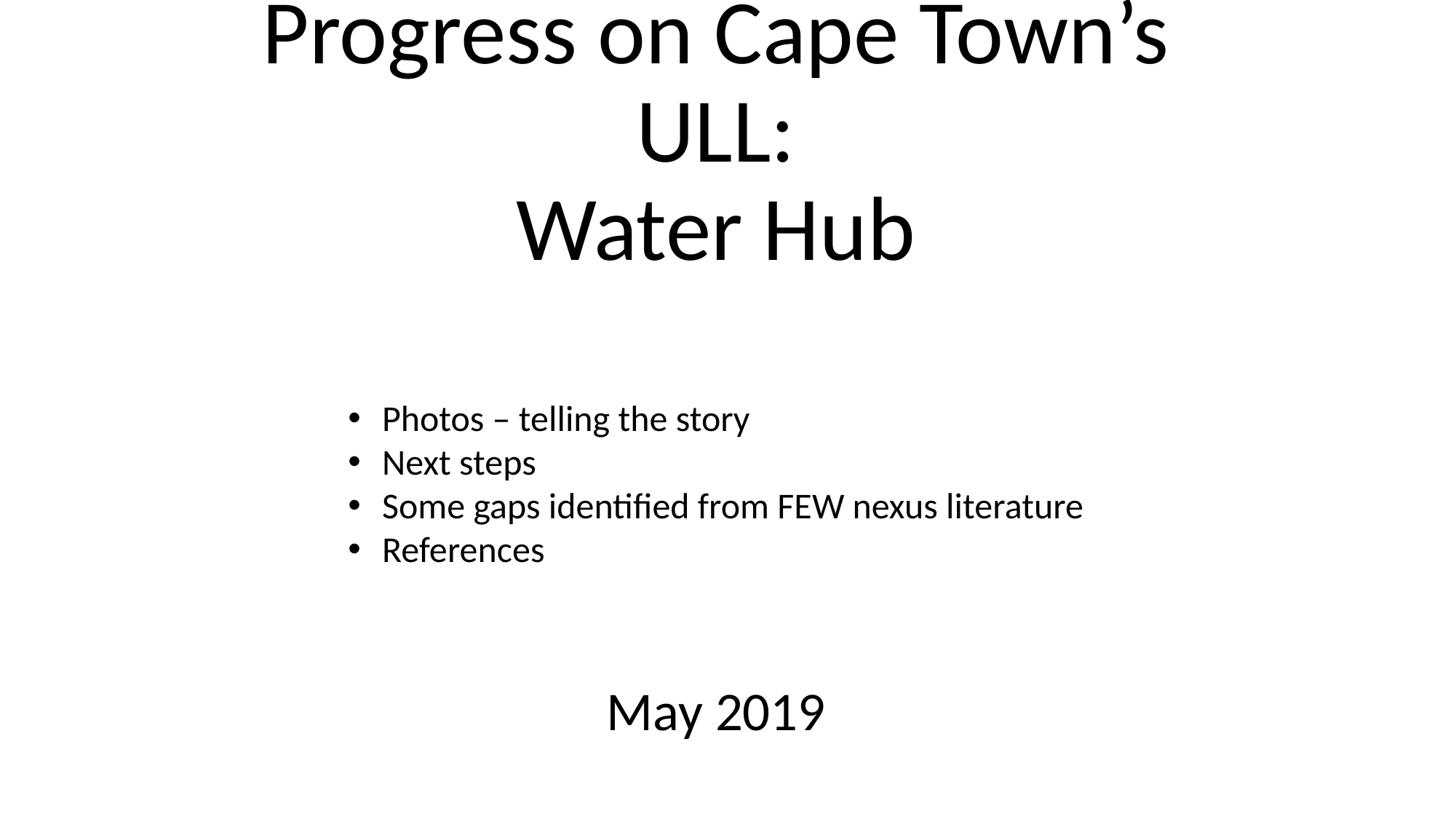

# Progress on Cape Town’s ULL: Water Hub
Photos – telling the story
Next steps
Some gaps identified from FEW nexus literature
References

May 2019